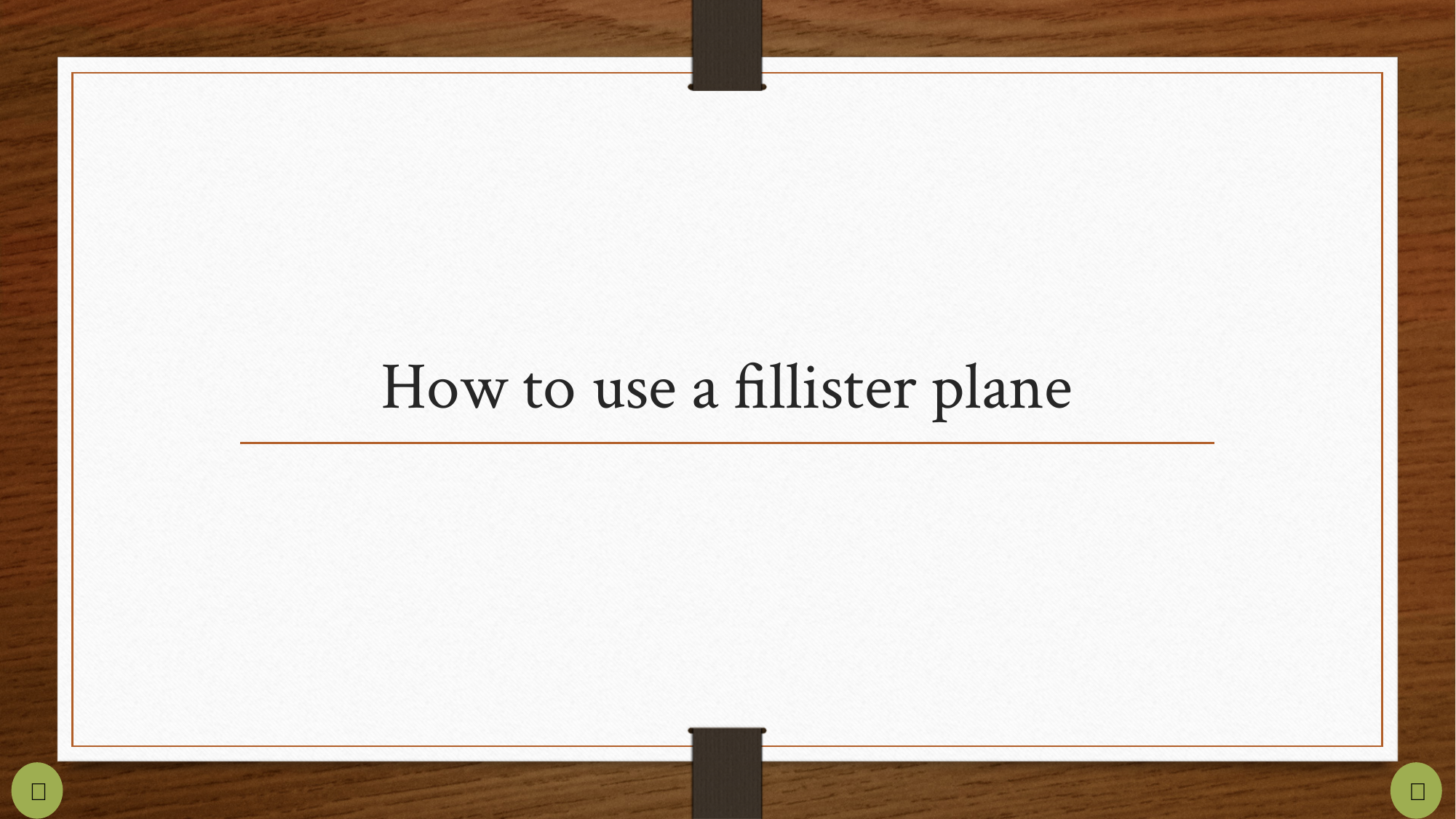

# How to use a fillister plane